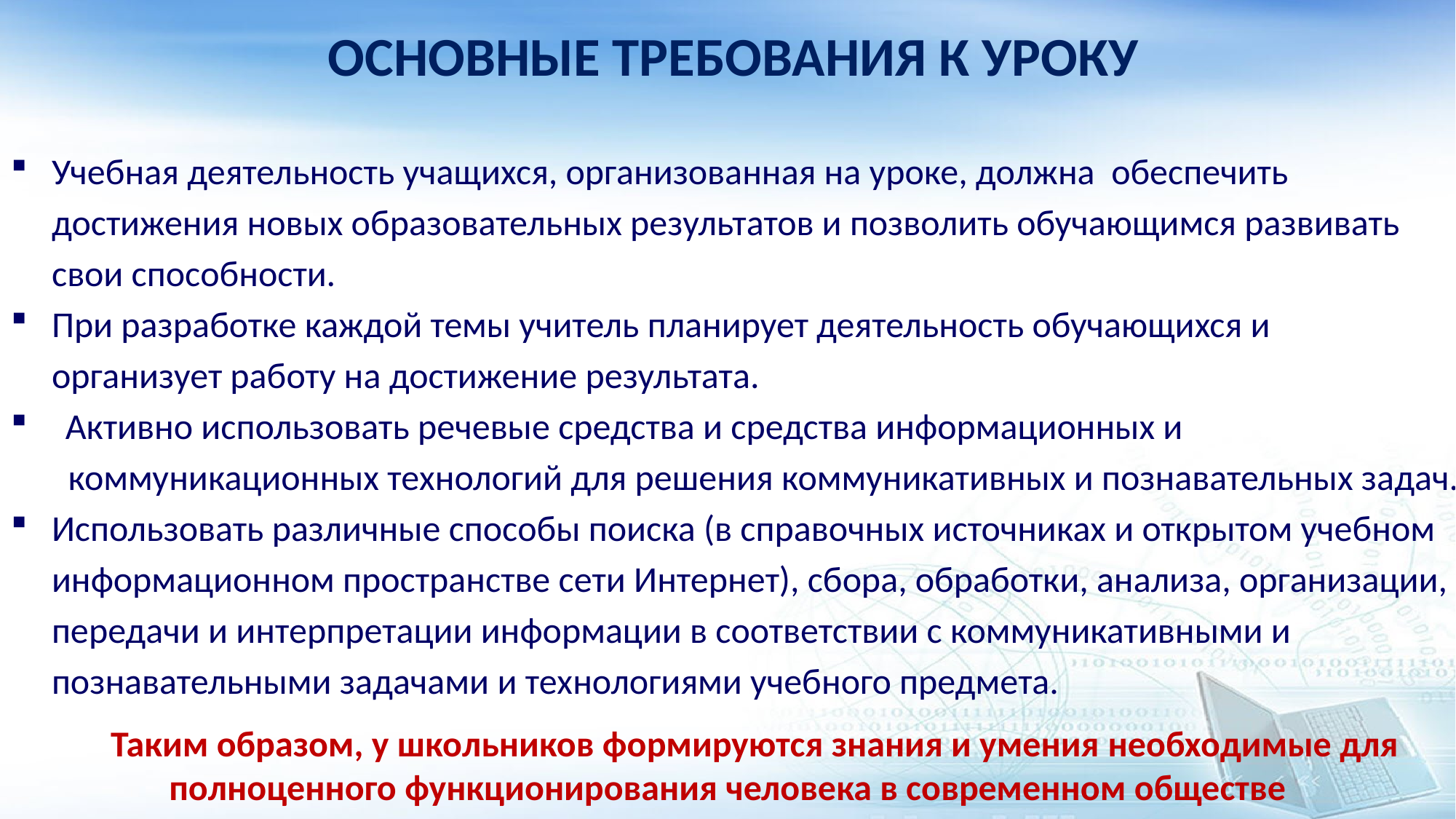

ОСНОВНЫЕ ТРЕБОВАНИЯ К УРОКУ

Учебная деятельность учащихся, организованная на уроке, должна  обеспечить достижения новых образовательных результатов и позволить обучающимся развивать свои способности.
При разработке каждой темы учитель планирует деятельность обучающихся и
     организует работу на достижение результата.
Активно использовать речевые средства и средства информационных и
       коммуникационных технологий для решения коммуникативных и познавательных задач.
Использовать различные способы поиска (в справочных источниках и открытом учебном информационном пространстве сети Интернет), сбора, обработки, анализа, организации, передачи и интерпретации информации в соответствии с коммуникативными и познавательными задачами и технологиями учебного предмета.

Таким образом, у школьников формируются знания и умения необходимые для полноценного функционирования человека в современном обществе